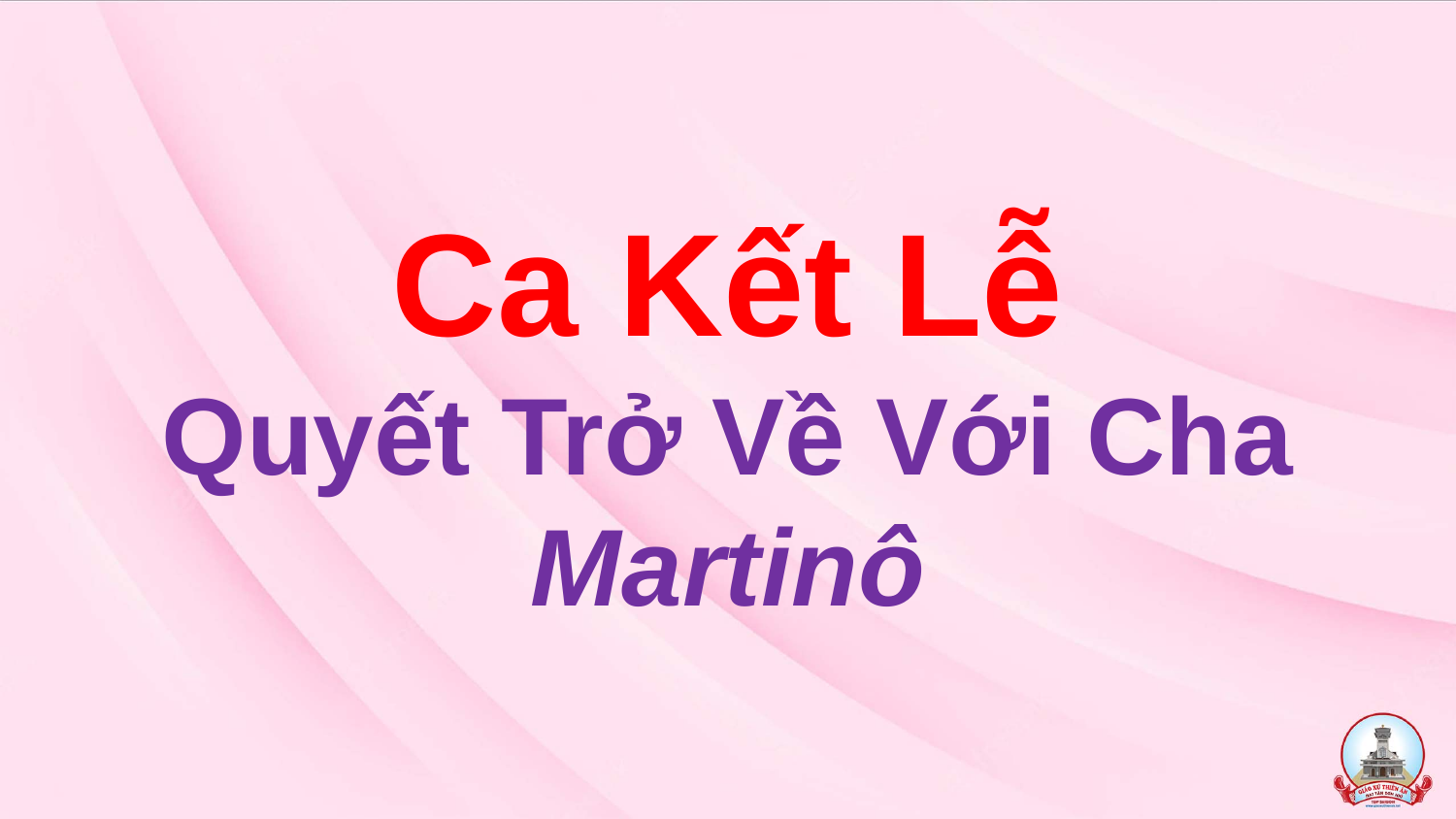

# Ca Kết Lễ Quyết Trở Về Với Cha Martinô